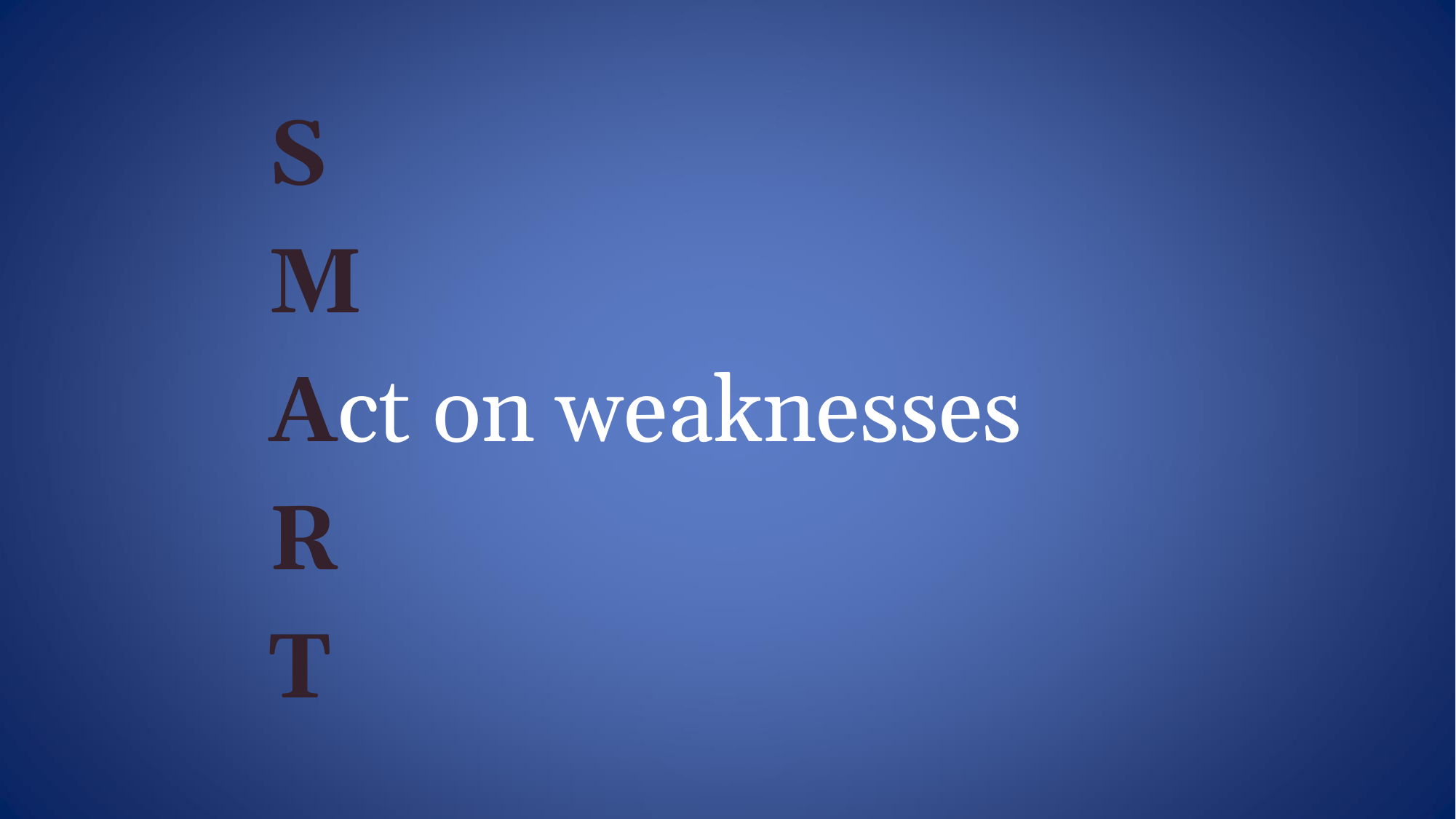

S
M
Act on weaknesses
R
T